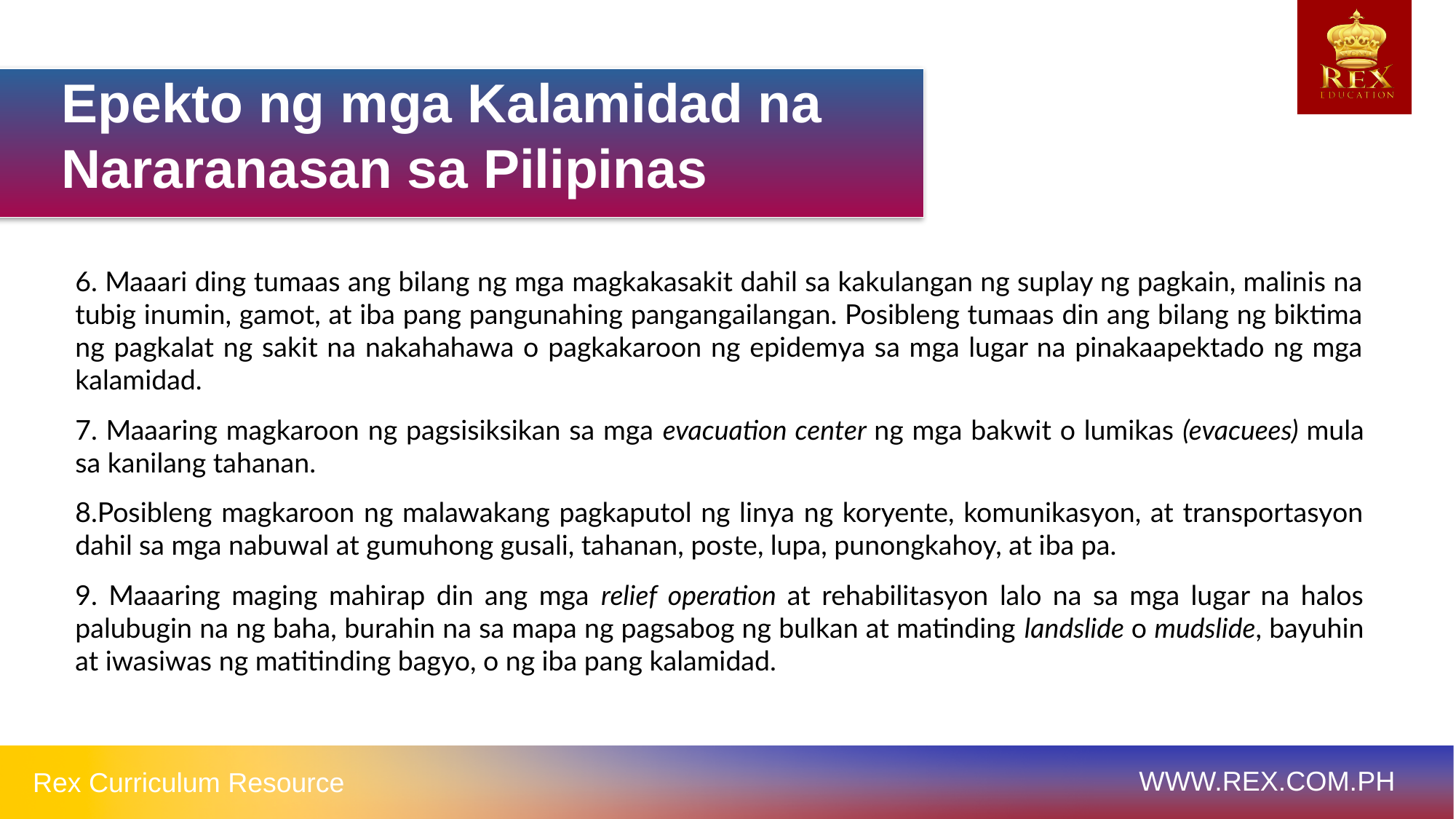

Epekto ng mga Kalamidad na Nararanasan sa Pilipinas

6. Maaari ding tumaas ang bilang ng mga magkakasakit dahil sa kakulangan ng suplay ng pagkain, malinis na tubig inumin, gamot, at iba pang pangunahing pangangailangan. Posibleng tumaas din ang bilang ng biktima ng pagkalat ng sakit na nakahahawa o pagkakaroon ng epidemya sa mga lugar na pinakaapektado ng mga kalamidad.
7. Maaaring magkaroon ng pagsisiksikan sa mga evacuation center ng mga bakwit o lumikas (evacuees) mula sa kanilang tahanan.
8.Posibleng magkaroon ng malawakang pagkaputol ng linya ng koryente, komunikasyon, at transportasyon dahil sa mga nabuwal at gumuhong gusali, tahanan, poste, lupa, punongkahoy, at iba pa.
9. Maaaring maging mahirap din ang mga relief operation at rehabilitasyon lalo na sa mga lugar na halos palubugin na ng baha, burahin na sa mapa ng pagsabog ng bulkan at matinding landslide o mudslide, bayuhin at iwasiwas ng matitinding bagyo, o ng iba pang kalamidad.